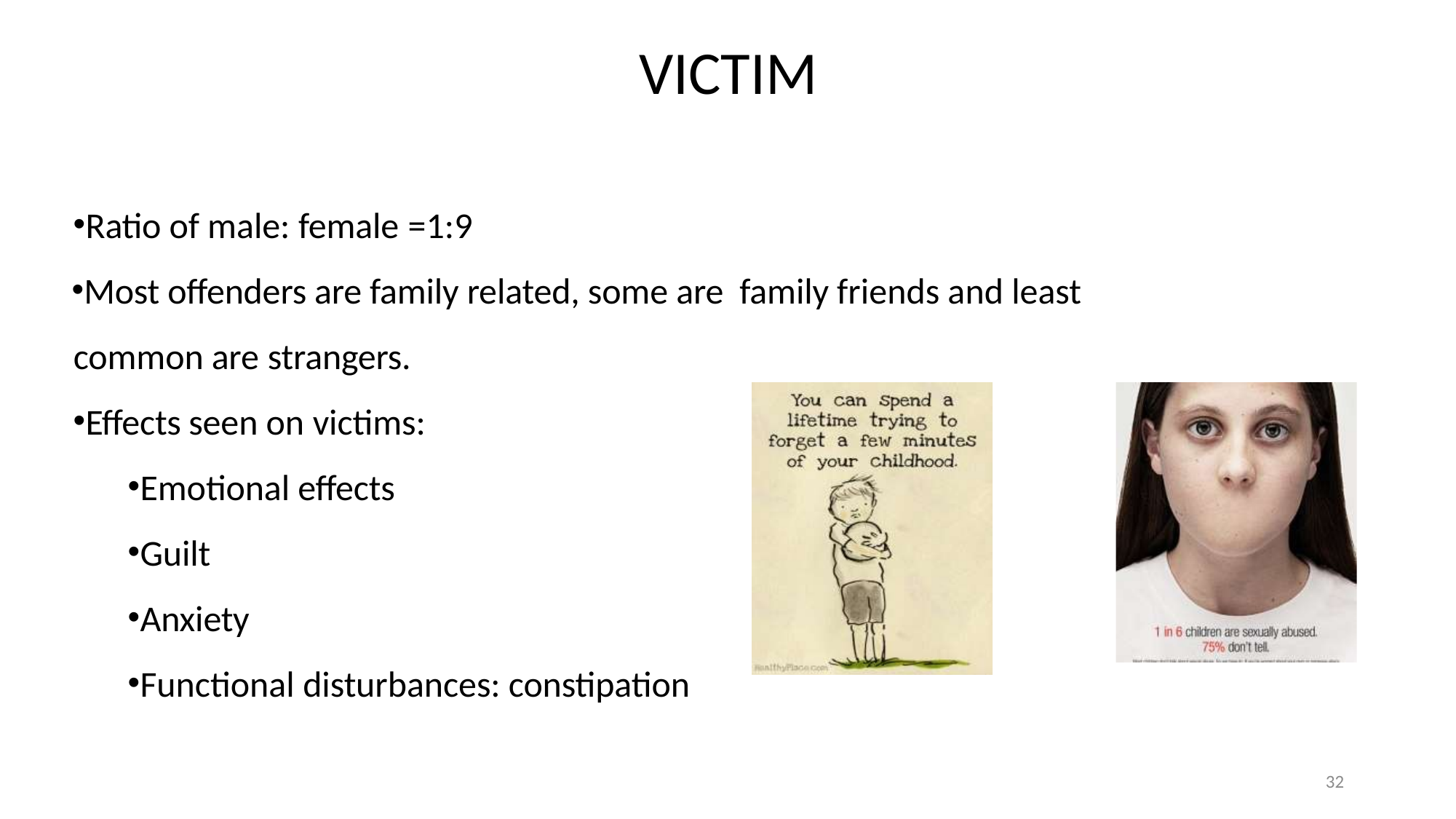

# VICTIM
Ratio of male: female =1:9
Most offenders are family related, some are  family friends and least common are strangers.
Effects seen on victims:
Emotional effects
Guilt
Anxiety
Functional disturbances: constipation

32